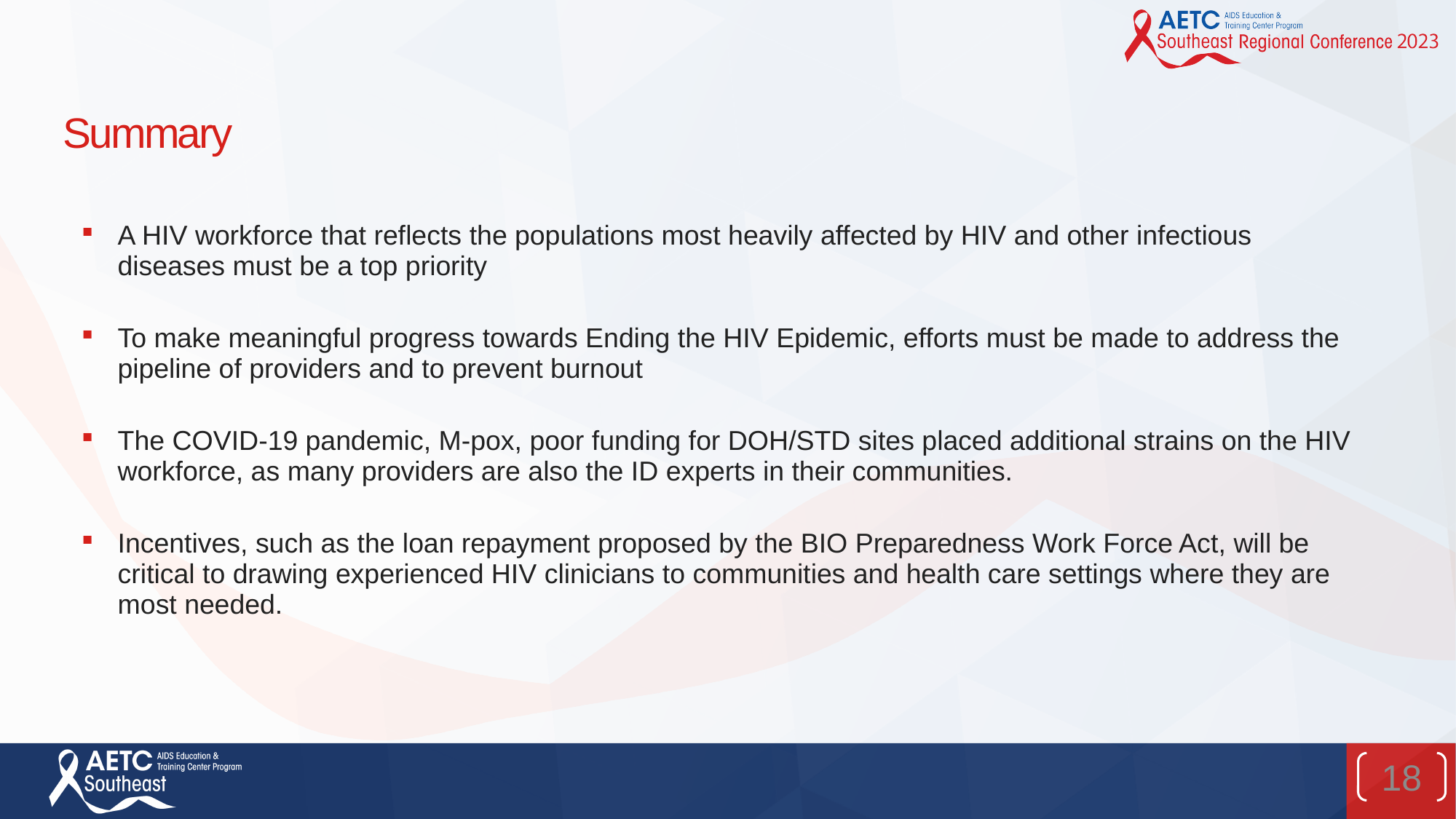

# Summary
A HIV workforce that reflects the populations most heavily affected by HIV and other infectious diseases must be a top priority

To make meaningful progress towards Ending the HIV Epidemic, efforts must be made to address the pipeline of providers and to prevent burnout

The COVID-19 pandemic, M-pox, poor funding for DOH/STD sites placed additional strains on the HIV workforce, as many providers are also the ID experts in their communities.

Incentives, such as the loan repayment proposed by the BIO Preparedness Work Force Act, will be critical to drawing experienced HIV clinicians to communities and health care settings where they are most needed.

18